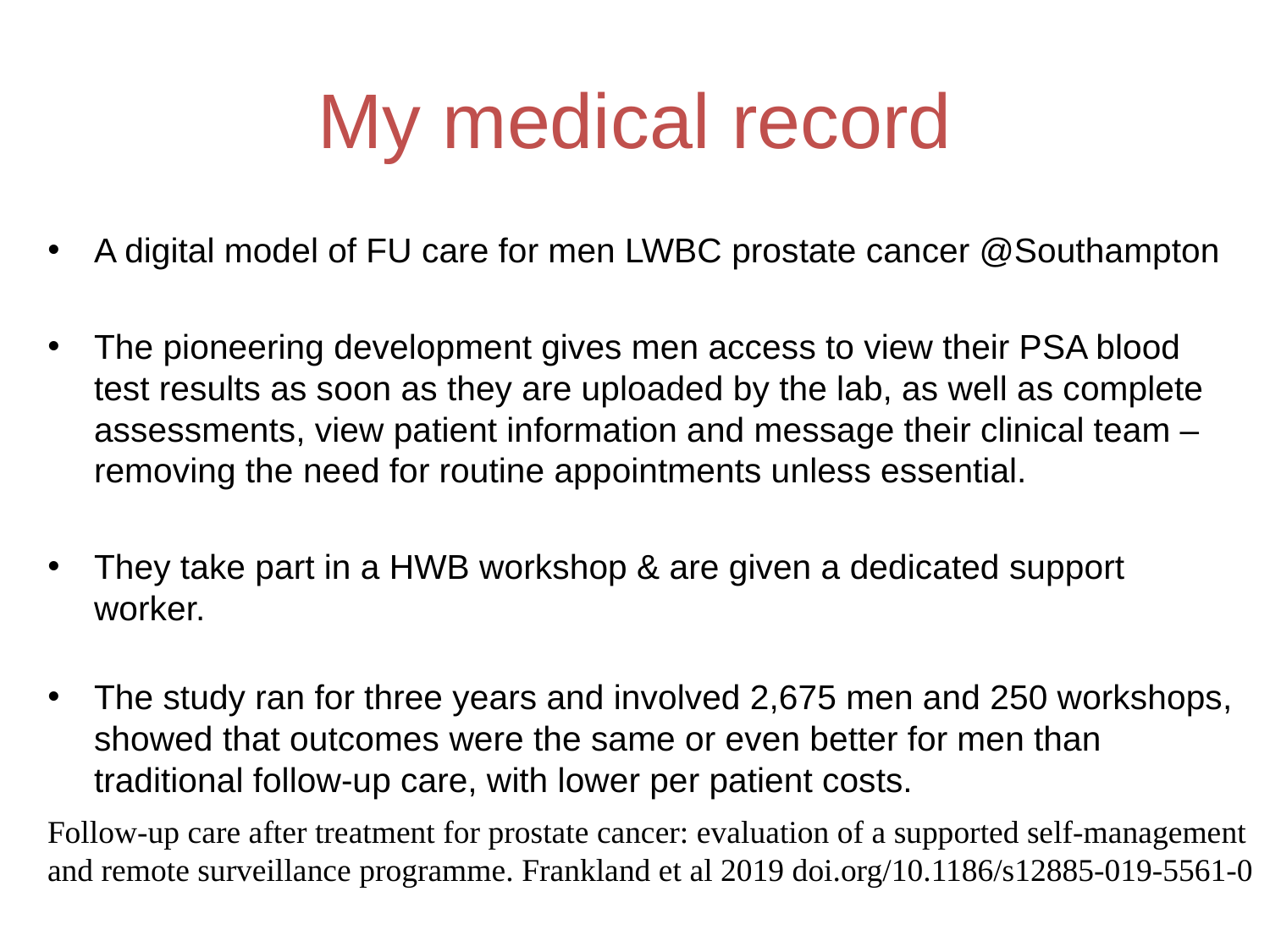

# My medical record
A digital model of FU care for men LWBC prostate cancer @Southampton

The pioneering development gives men access to view their PSA blood test results as soon as they are uploaded by the lab, as well as complete assessments, view patient information and message their clinical team – removing the need for routine appointments unless essential.

They take part in a HWB workshop & are given a dedicated support worker.
The study ran for three years and involved 2,675 men and 250 workshops, showed that outcomes were the same or even better for men than traditional follow-up care, with lower per patient costs.

Follow-up care after treatment for prostate cancer: evaluation of a supported self-management and remote surveillance programme. Frankland et al 2019 doi.org/10.1186/s12885-019-5561-0